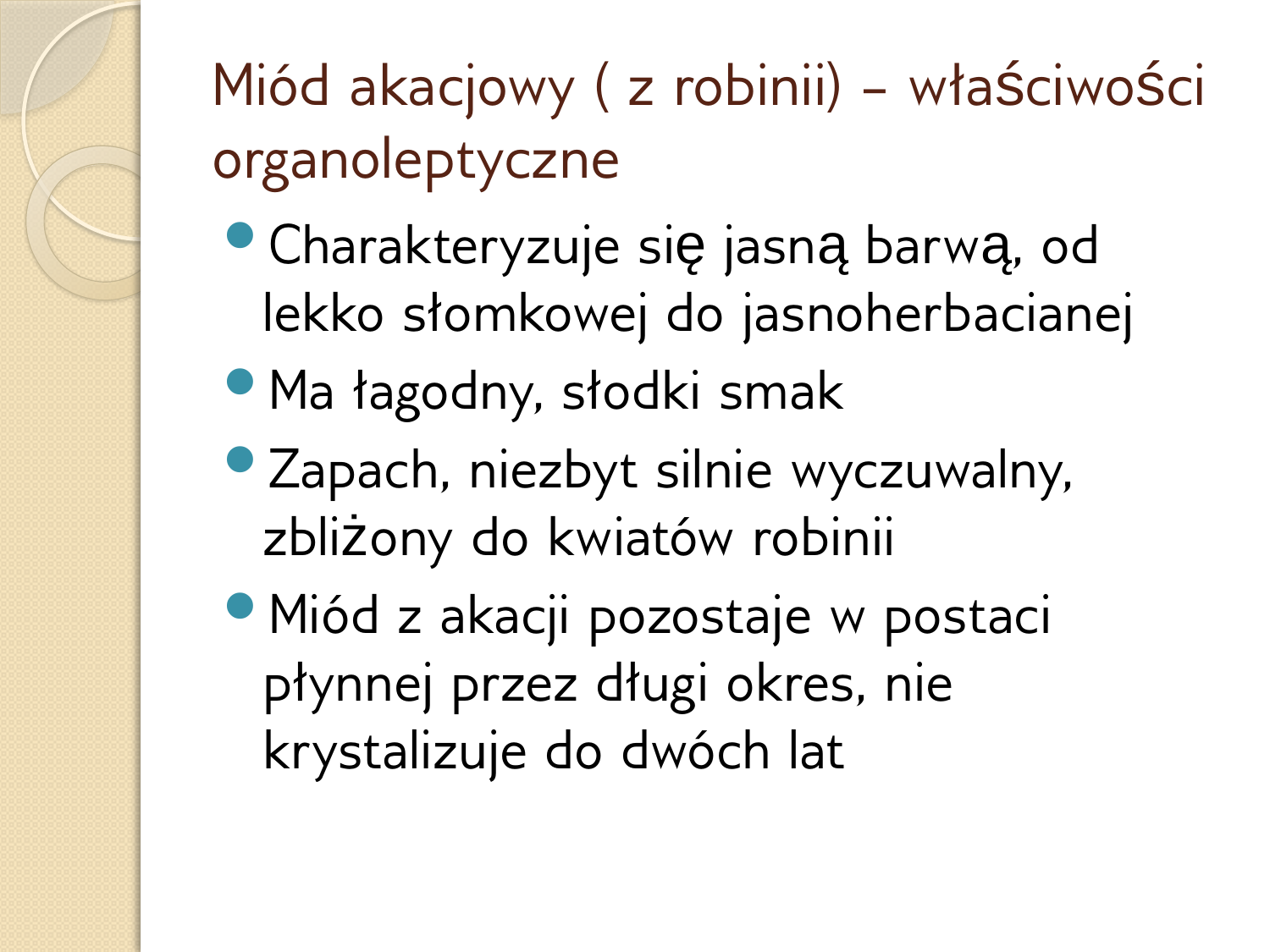

# Miód akacjowy ( z robinii) – właściwości organoleptyczne
Charakteryzuje się jasną barwą, od lekko słomkowej do jasnoherbacianej
Ma łagodny, słodki smak
Zapach, niezbyt silnie wyczuwalny, zbliżony do kwiatów robinii
Miód z akacji pozostaje w postaci płynnej przez długi okres, nie krystalizuje do dwóch lat